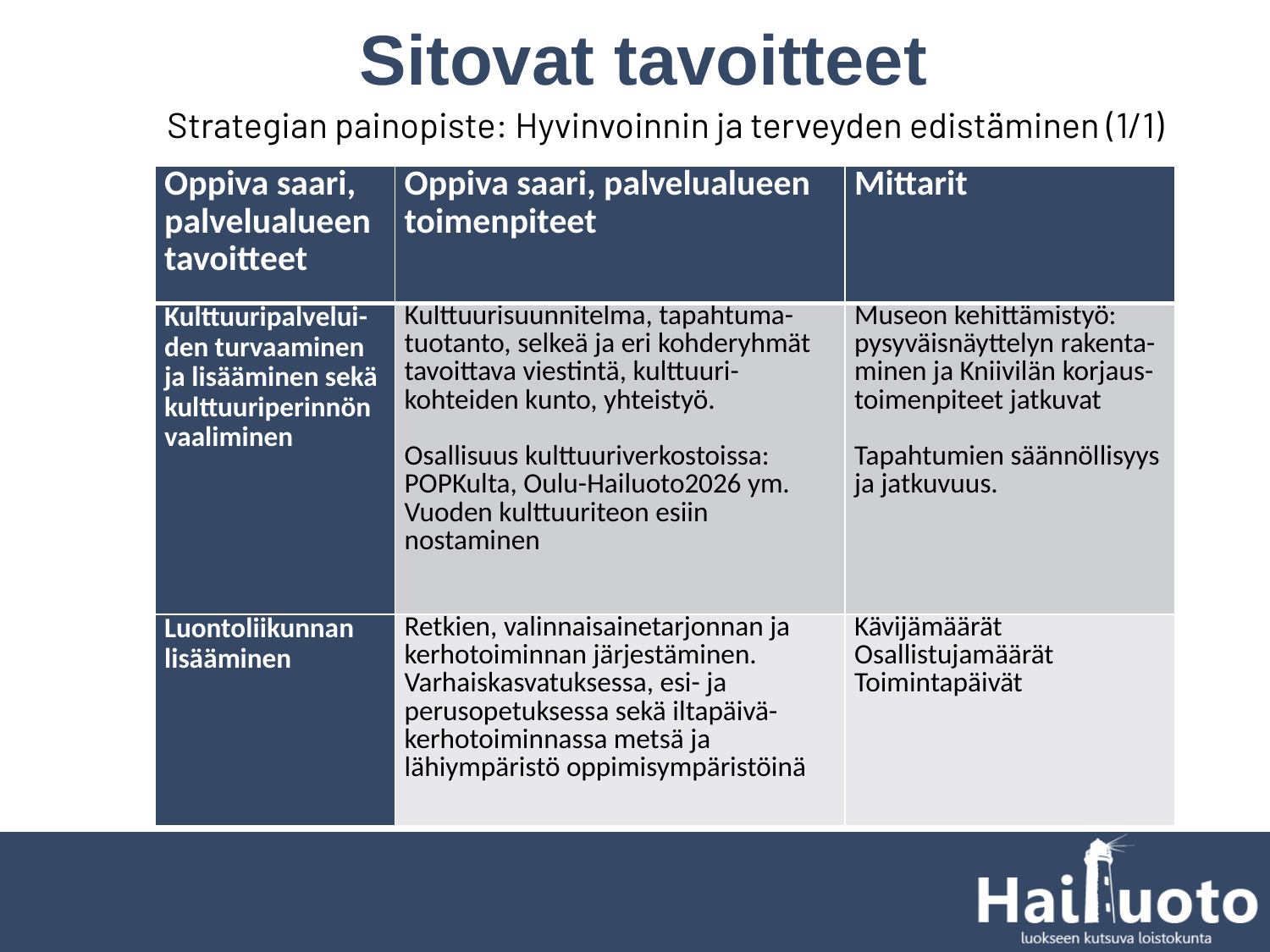

# Sitovat tavoitteet
	Strategian painopiste: Hyvinvoinnin ja terveyden edistäminen (1/1)
| Oppiva saari, palvelualueen tavoitteet | Oppiva saari, palvelualueen toimenpiteet | Mittarit |
| --- | --- | --- |
| Kulttuuripalvelui-den turvaaminen ja lisääminen sekä kulttuuriperinnön vaaliminen | Kulttuurisuunnitelma, tapahtuma-tuotanto, selkeä ja eri kohderyhmät tavoittava viestintä, kulttuuri-kohteiden kunto, yhteistyö. Osallisuus kulttuuriverkostoissa: POPKulta, Oulu-Hailuoto2026 ym. Vuoden kulttuuriteon esiin nostaminen | Museon kehittämistyö: pysyväisnäyttelyn rakenta-minen ja Kniivilän korjaus-toimenpiteet jatkuvat Tapahtumien säännöllisyys ja jatkuvuus. |
| Luontoliikunnan lisääminen | Retkien, valinnaisainetarjonnan ja kerhotoiminnan järjestäminen. Varhaiskasvatuksessa, esi- ja perusopetuksessa sekä iltapäivä-kerhotoiminnassa metsä ja lähiympäristö oppimisympäristöinä | Kävijämäärät Osallistujamäärät Toimintapäivät |